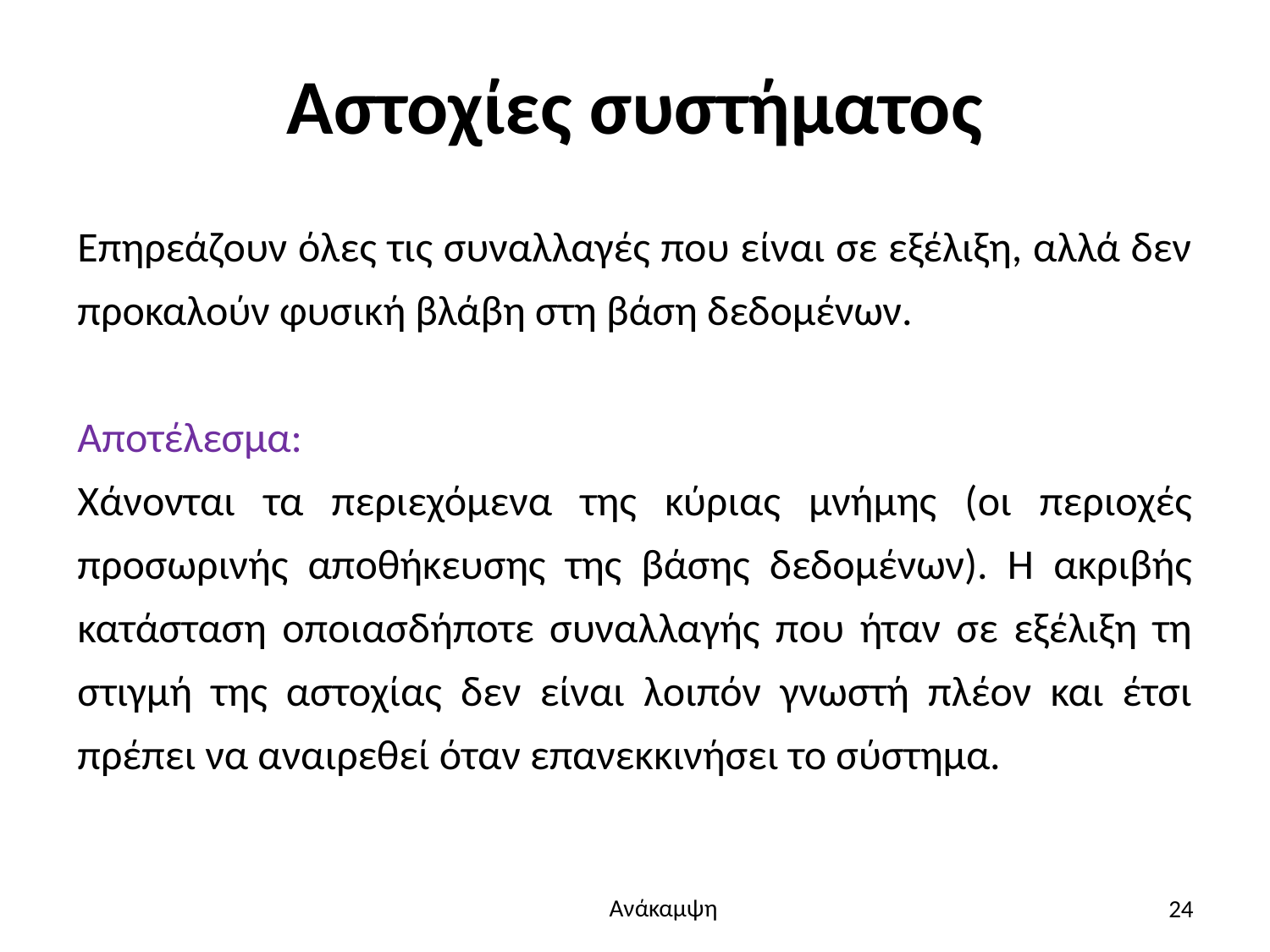

# Αστοχίες συστήματος
Επηρεάζουν όλες τις συναλλαγές που είναι σε εξέλιξη, αλλά δεν προκαλούν φυσική βλάβη στη βάση δεδομένων.

Αποτέλεσμα:
Χάνονται τα περιεχόμενα της κύριας μνήμης (οι περιοχές προσωρινής αποθήκευσης της βάσης δεδομένων). Η ακριβής κατάσταση οποιασδήποτε συναλλαγής που ήταν σε εξέλιξη τη στιγμή της αστοχίας δεν είναι λοιπόν γνωστή πλέον και έτσι πρέπει να αναιρεθεί όταν επανεκκινήσει το σύστημα.
24
Ανάκαμψη